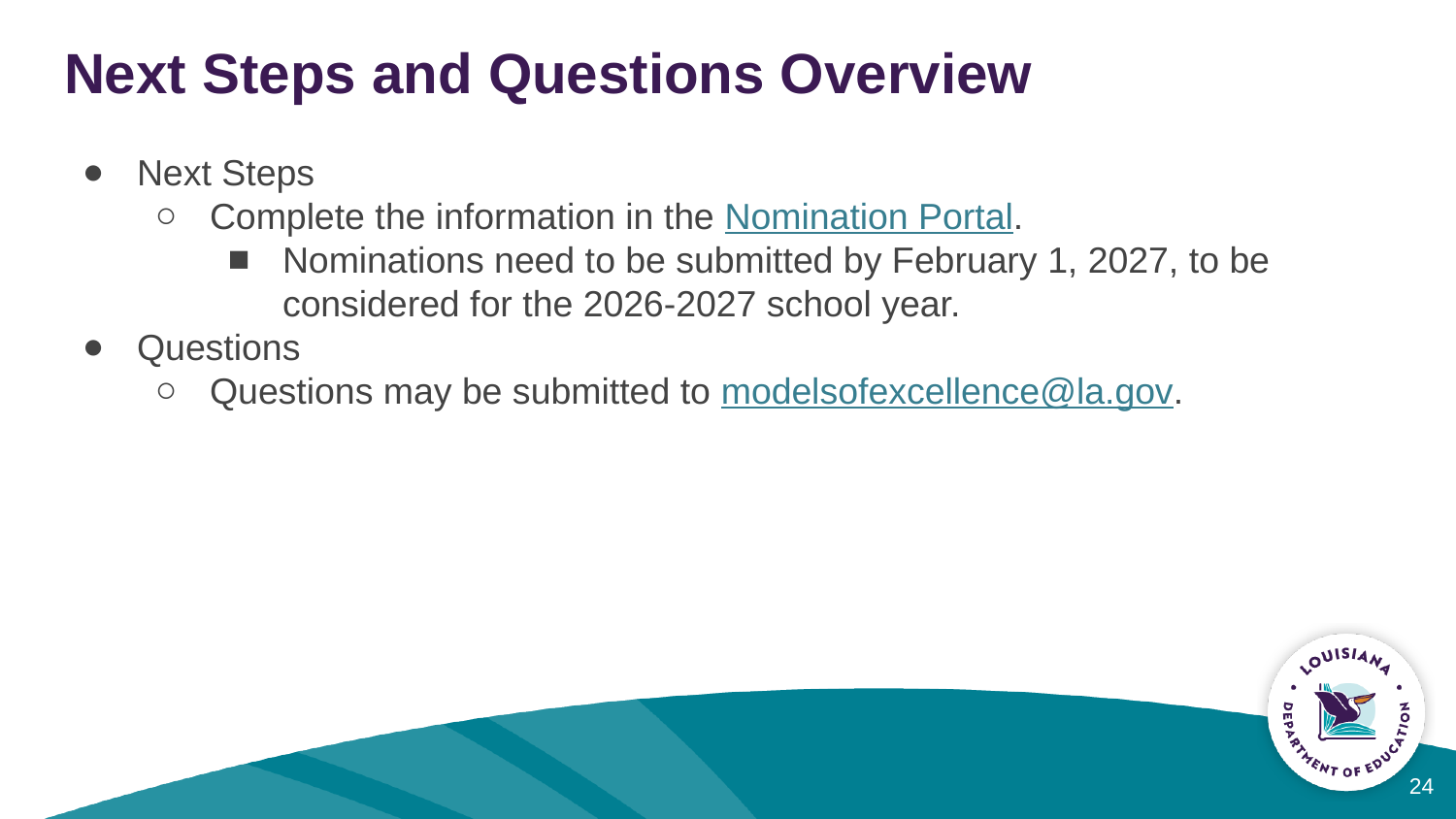

# Next Steps and Questions Overview
Next Steps
Complete the information in the Nomination Portal.
Nominations need to be submitted by February 1, 2027, to be considered for the 2026-2027 school year.
Questions
Questions may be submitted to modelsofexcellence@la.gov.

24